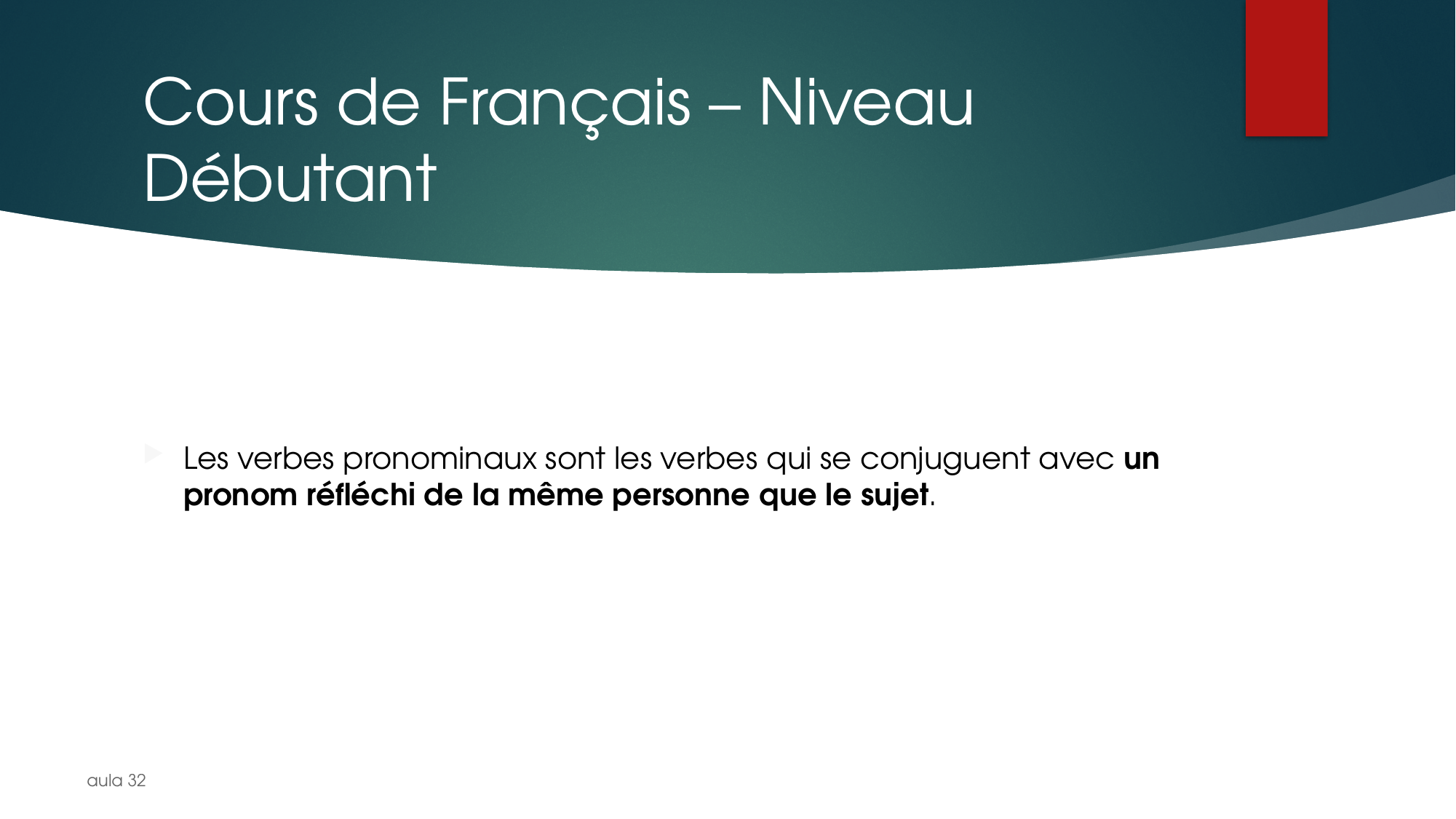

# Cours de Français – Niveau Débutant

Les verbes pronominaux sont les verbes qui se conjuguent avec un pronom réfléchi de la même personne que le sujet.
aula 32